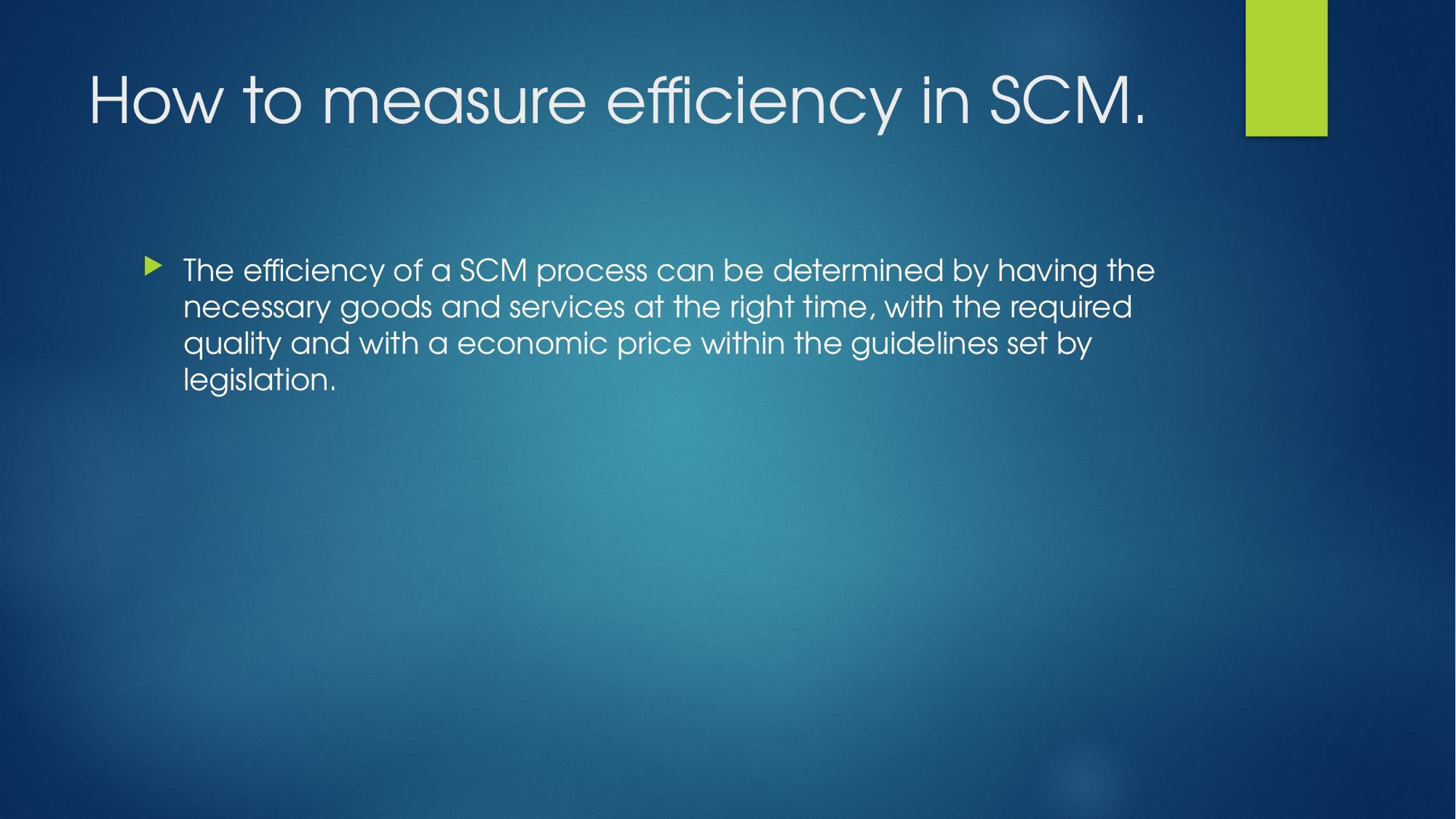

# How to measure efficiency in SCM.
The efficiency of a SCM process can be determined by having the necessary goods and services at the right time, with the required quality and with a economic price within the guidelines set by legislation.